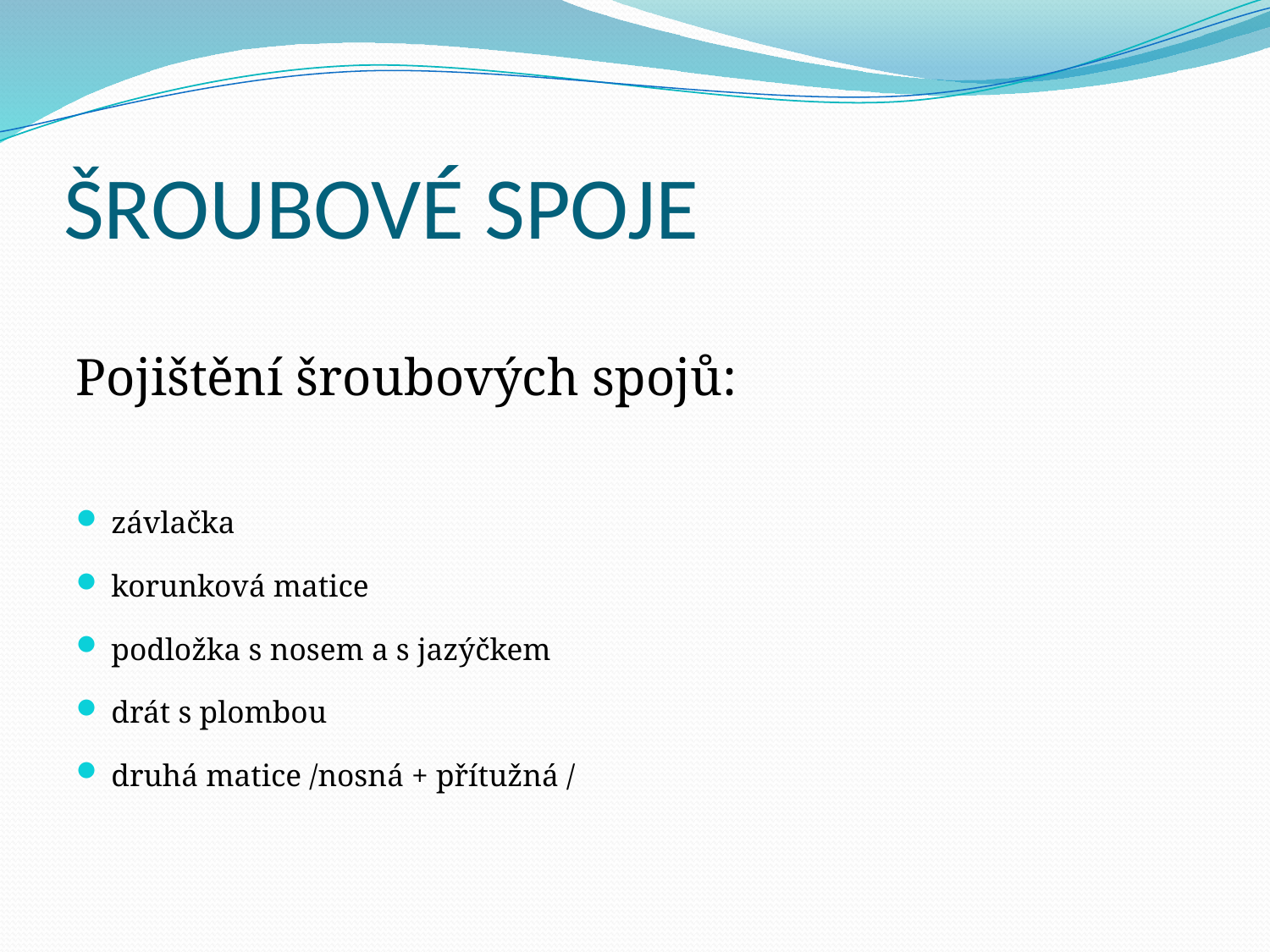

# ŠROUBOVÉ SPOJE

Pojištění šroubových spojů:

závlačka
korunková matice
podložka s nosem a s jazýčkem
drát s plombou
druhá matice /nosná + přítužná /